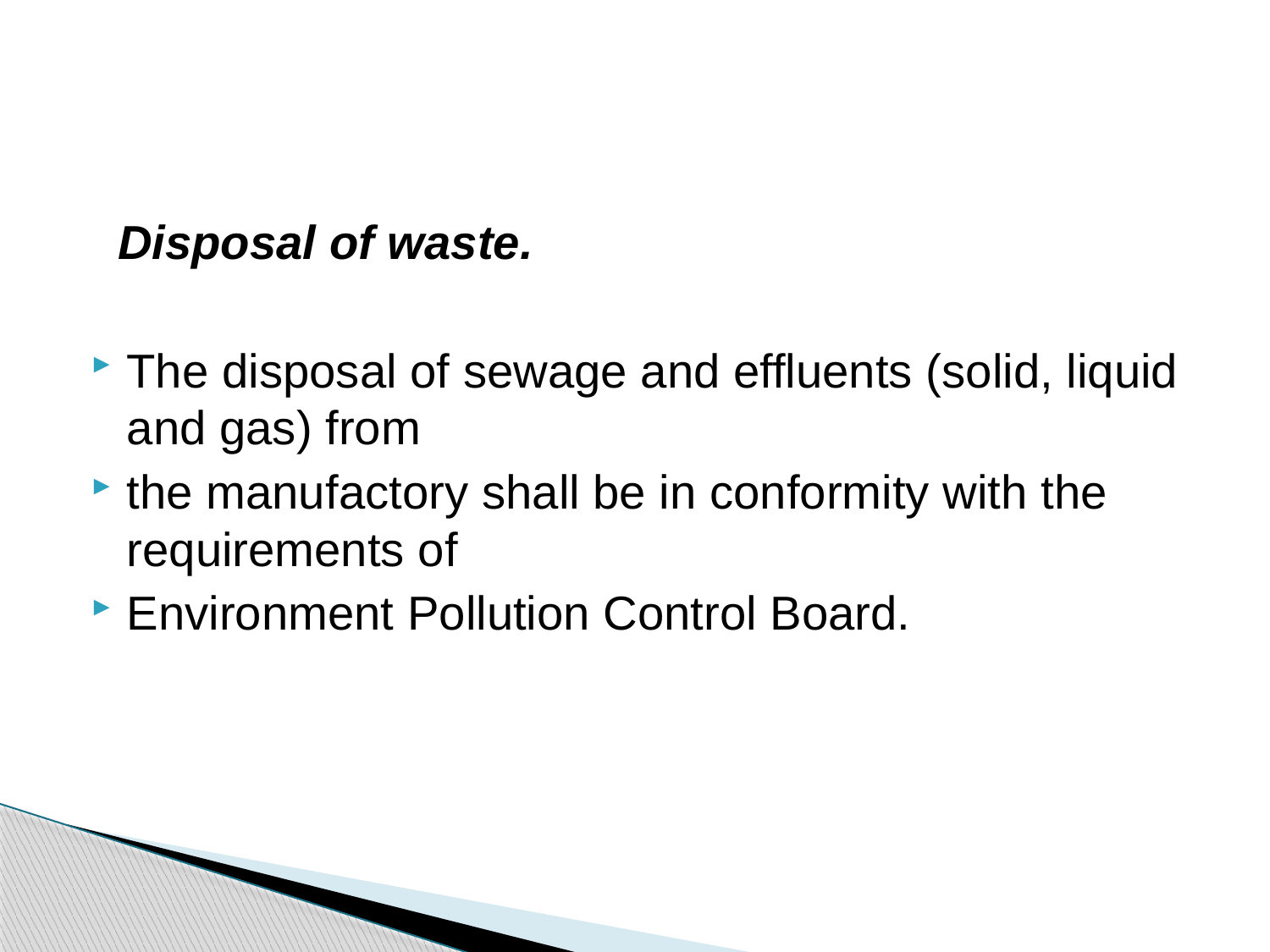

#
  Disposal of waste.

The disposal of sewage and effluents (solid, liquid and gas) from
the manufactory shall be in conformity with the requirements of
Environment Pollution Control Board.